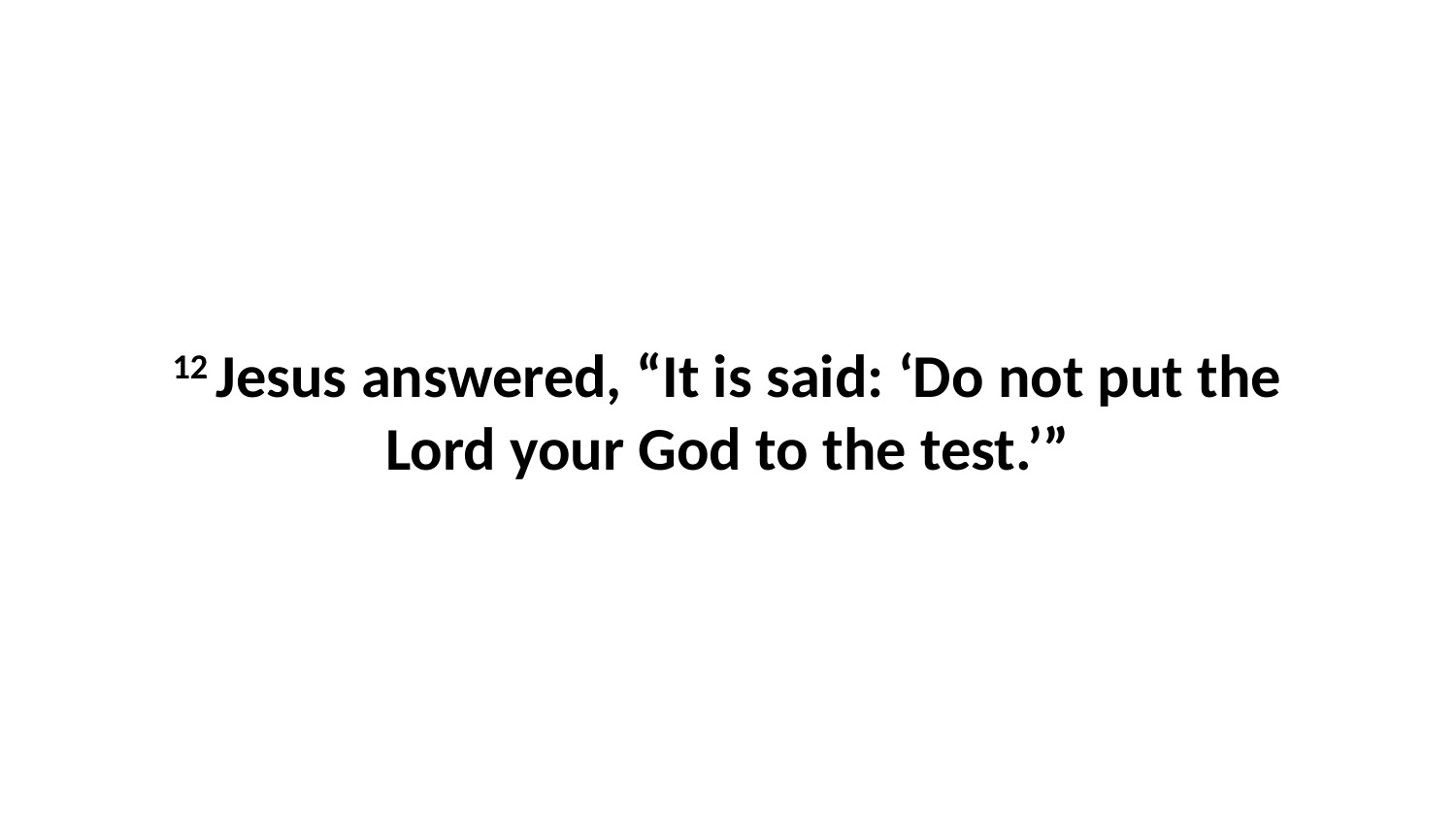

12 Jesus answered, “It is said: ‘Do not put the Lord your God to the test.’”